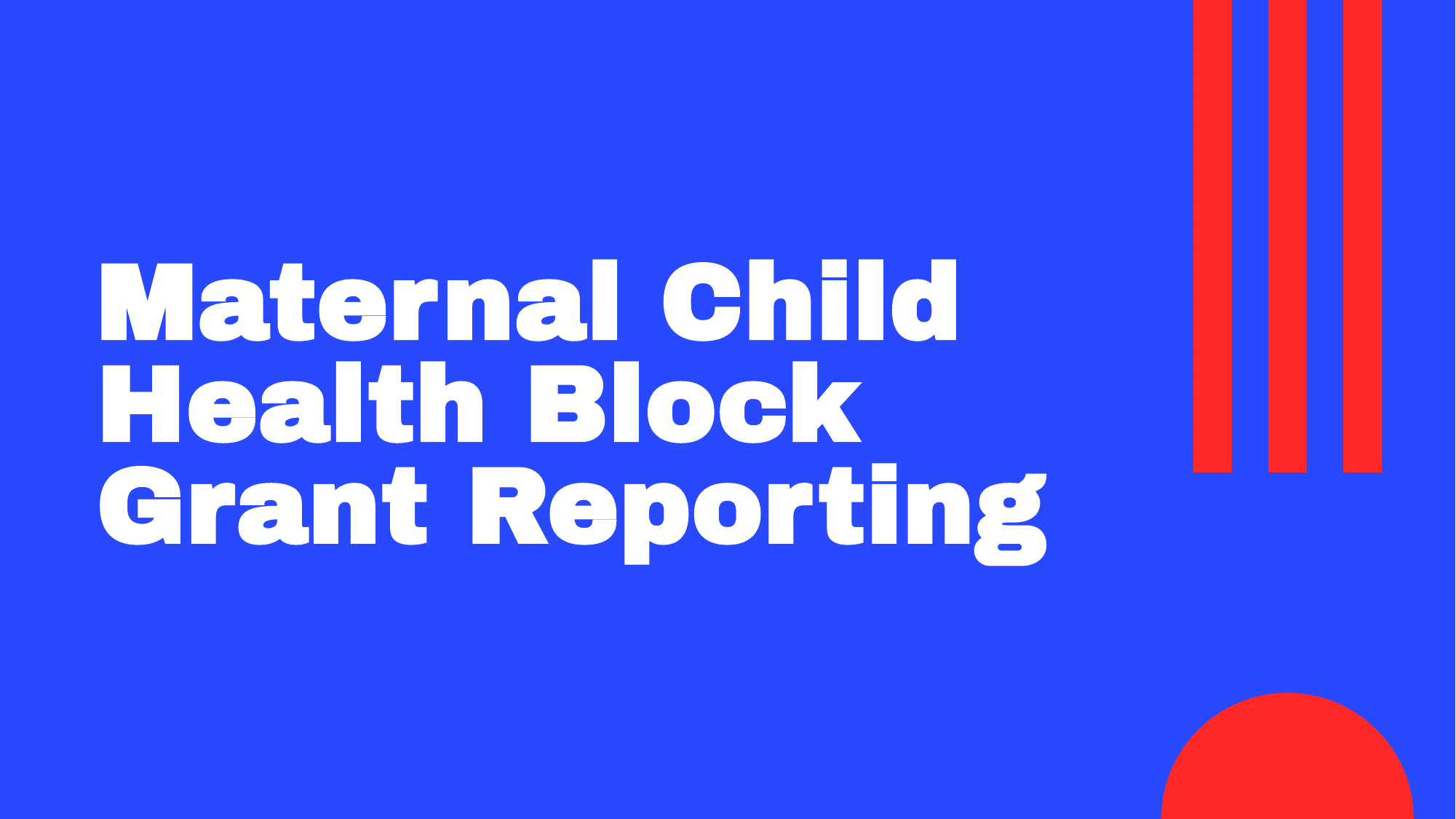

# Maternal Child Health Block Grant Reporting